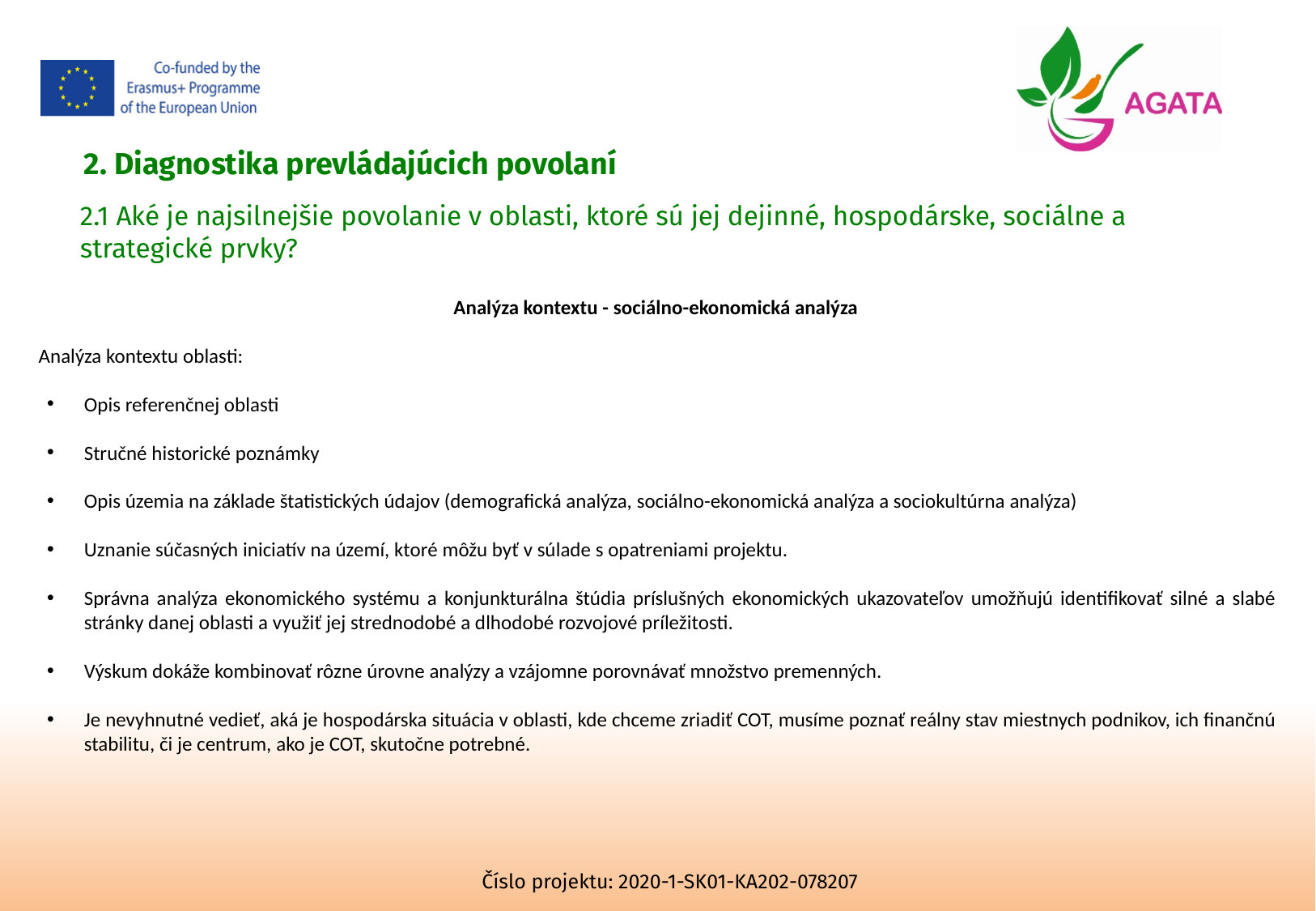

2. Diagnostika prevládajúcich povolaní
2.1 Aké je najsilnejšie povolanie v oblasti, ktoré sú jej dejinné, hospodárske, sociálne a strategické prvky?
Analýza kontextu - sociálno-ekonomická analýza

Analýza kontextu oblasti:

Opis referenčnej oblasti

Stručné historické poznámky

Opis územia na základe štatistických údajov (demografická analýza, sociálno-ekonomická analýza a sociokultúrna analýza)

Uznanie súčasných iniciatív na území, ktoré môžu byť v súlade s opatreniami projektu.

Správna analýza ekonomického systému a konjunkturálna štúdia príslušných ekonomických ukazovateľov umožňujú identifikovať silné a slabé stránky danej oblasti a využiť jej strednodobé a dlhodobé rozvojové príležitosti.

Výskum dokáže kombinovať rôzne úrovne analýzy a vzájomne porovnávať množstvo premenných.

Je nevyhnutné vedieť, aká je hospodárska situácia v oblasti, kde chceme zriadiť COT, musíme poznať reálny stav miestnych podnikov, ich finančnú stabilitu, či je centrum, ako je COT, skutočne potrebné.